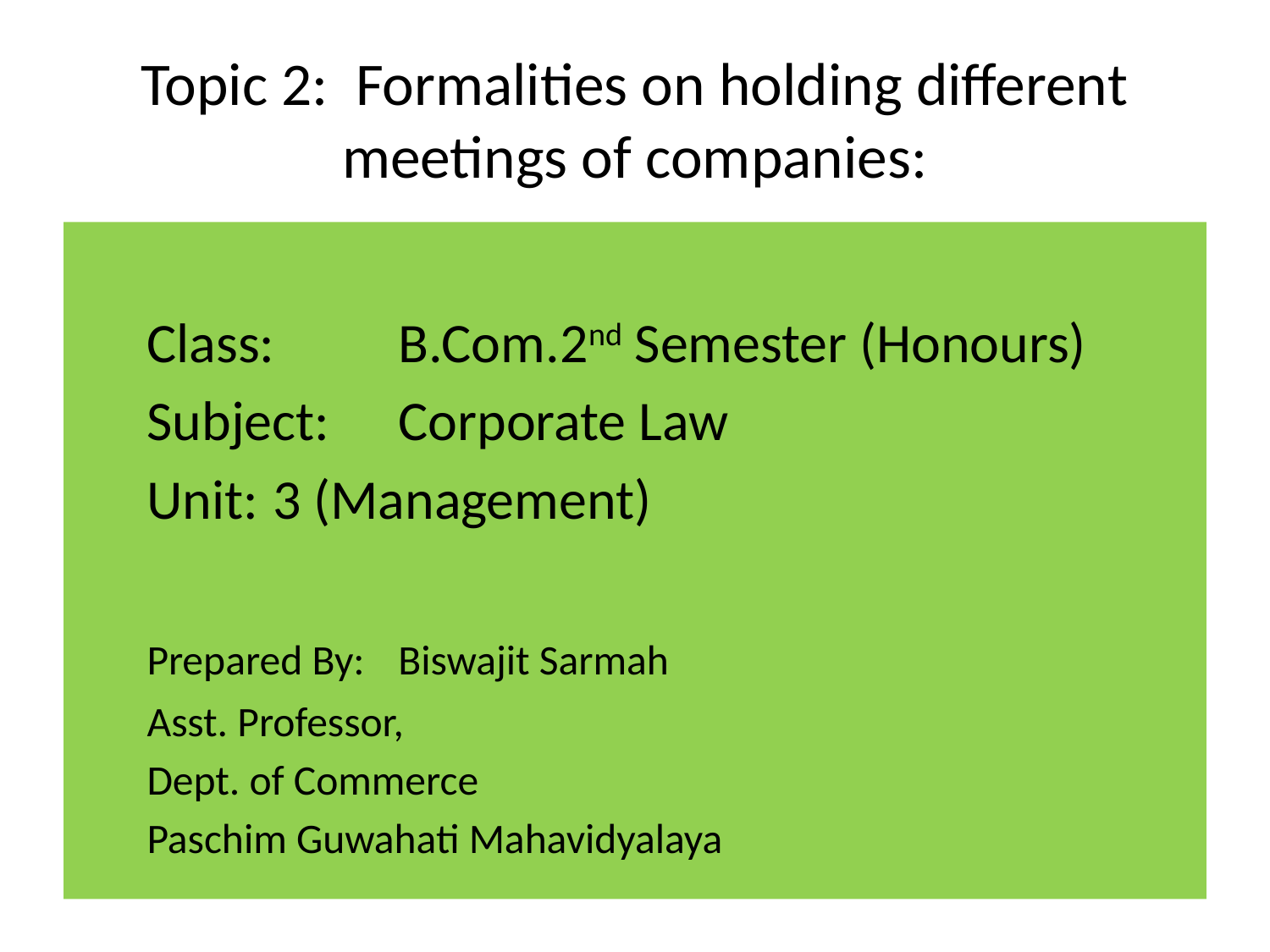

# Topic 2:  Formalities on holding different meetings of companies:

	Class: 		B.Com.2nd Semester (Honours)
	Subject: 	Corporate Law
	Unit: 		3 (Management)

	Prepared By:  	Biswajit Sarmah
				Asst. Professor,
				Dept. of Commerce
				Paschim Guwahati Mahavidyalaya